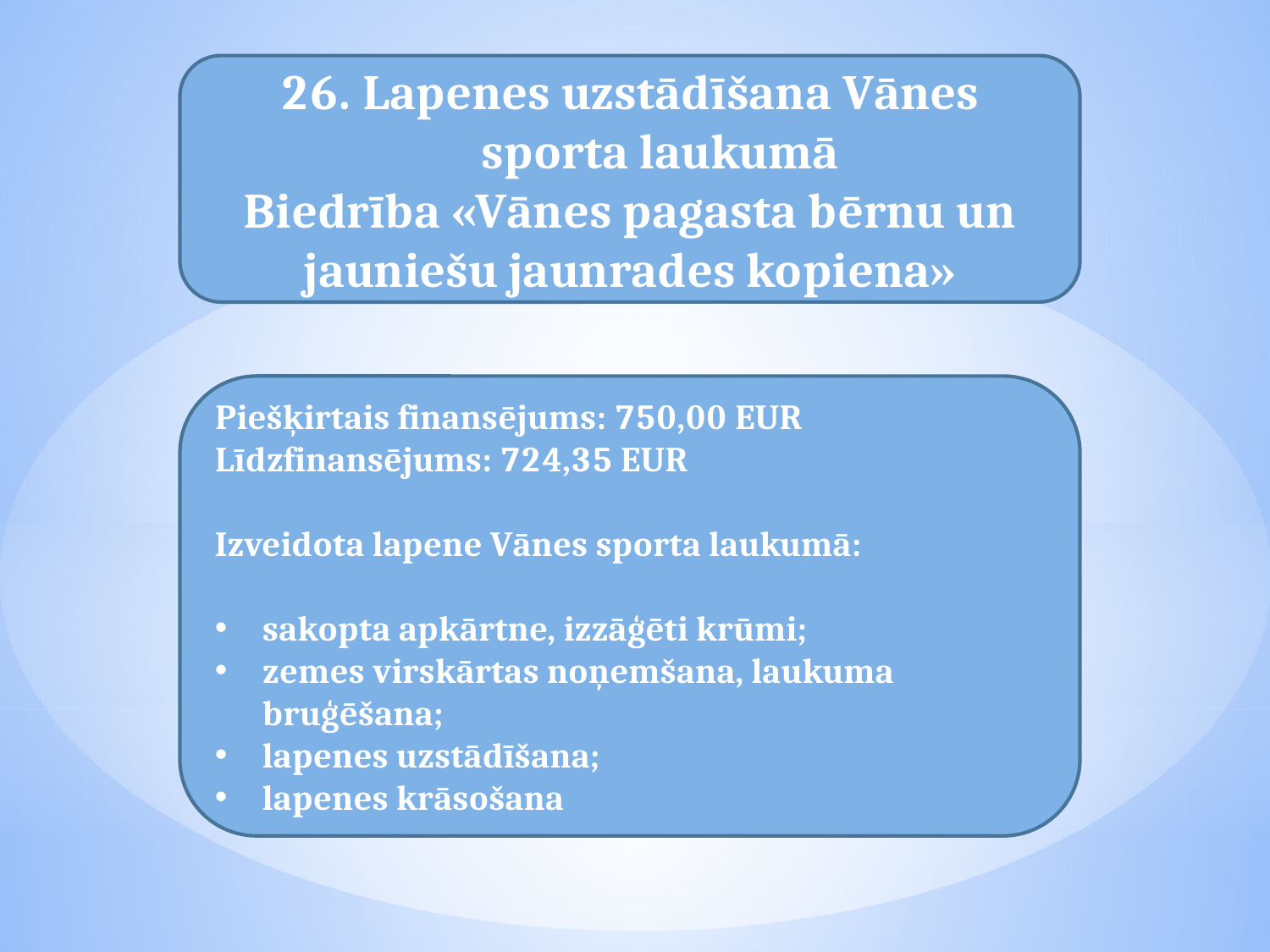

Lapenes uzstādīšana Vānes sporta laukumā
Biedrība «Vānes pagasta bērnu un jauniešu jaunrades kopiena»

Piešķirtais finansējums: 750,00 EUR
Līdzfinansējums: 724,35 EUR

Izveidota lapene Vānes sporta laukumā:

sakopta apkārtne, izzāģēti krūmi;
zemes virskārtas noņemšana, laukuma bruģēšana;
lapenes uzstādīšana;
lapenes krāsošana